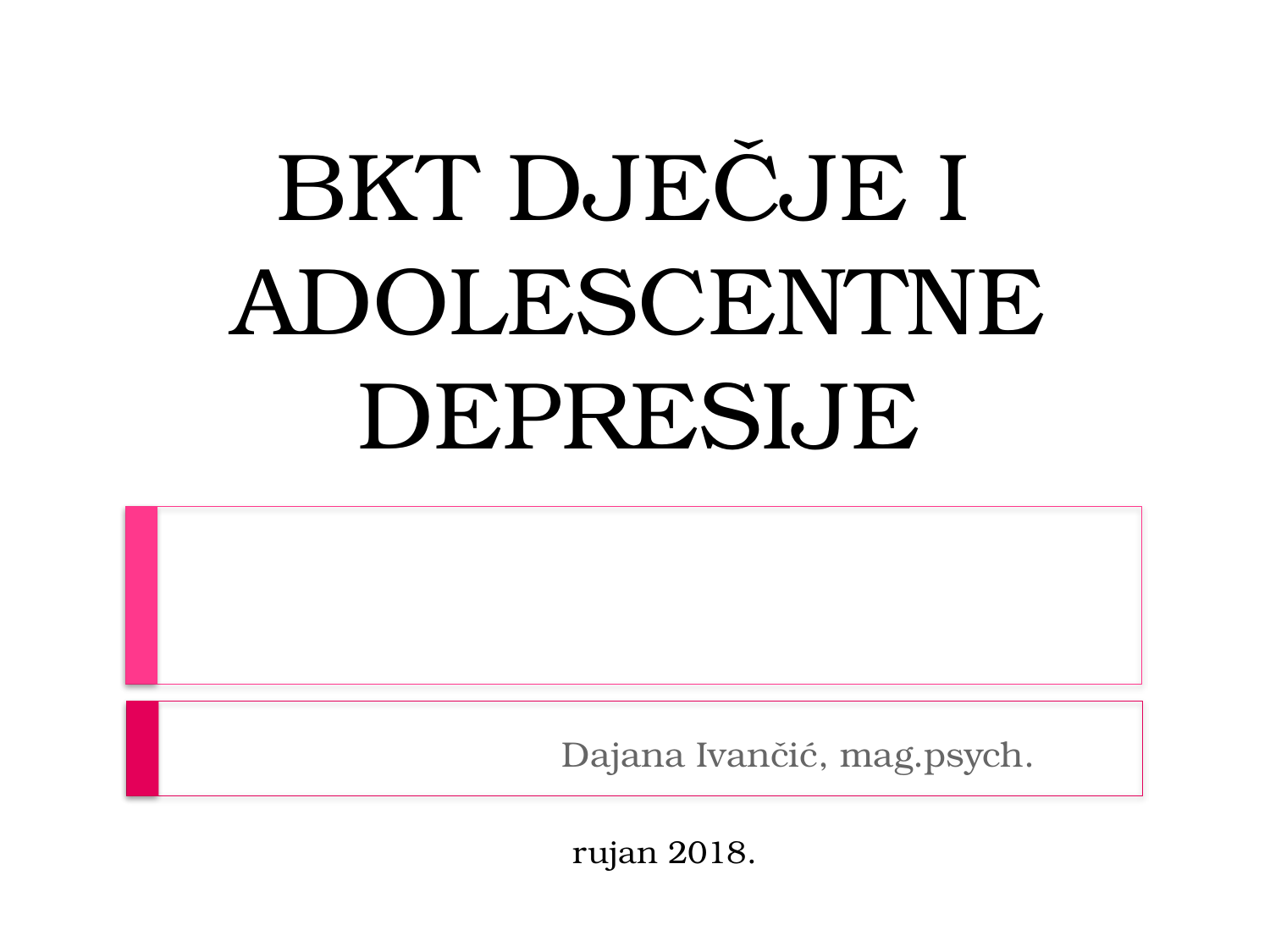

# BKT DJEČJE I ADOLESCENTNE DEPRESIJE
Dajana Ivančić, mag.psych.
rujan 2018.